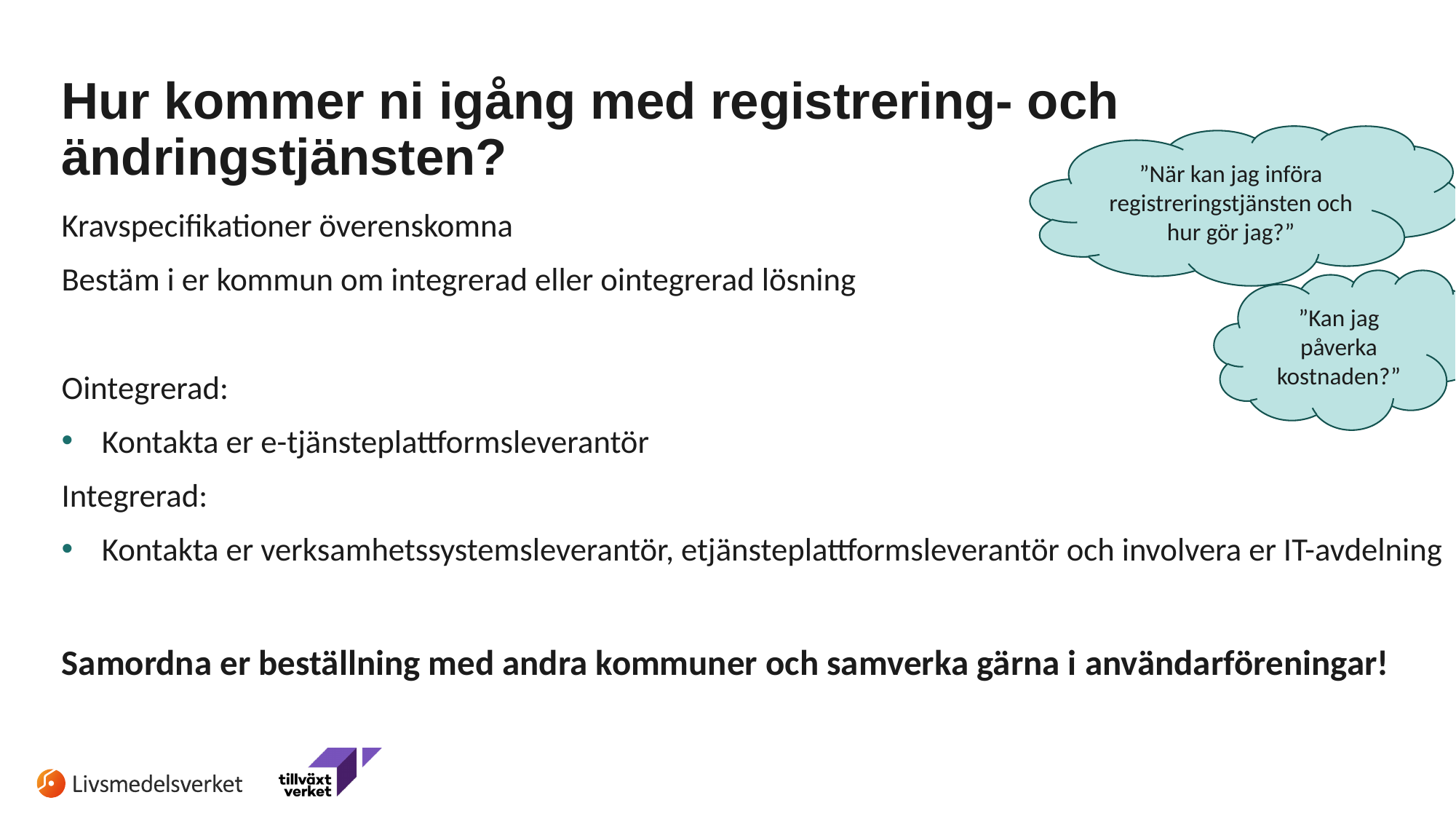

# Hur kommer ni igång med registrering- och ändringstjänsten?
”När kan jag införa registreringstjänsten och hur gör jag?”
Kravspecifikationer överenskomna
Bestäm i er kommun om integrerad eller ointegrerad lösning

Ointegrerad:
Kontakta er e-tjänsteplattformsleverantör
Integrerad:
Kontakta er verksamhetssystemsleverantör, etjänsteplattformsleverantör och involvera er IT-avdelning

Samordna er beställning med andra kommuner och samverka gärna i användarföreningar!
”Kan jag påverka kostnaden?”